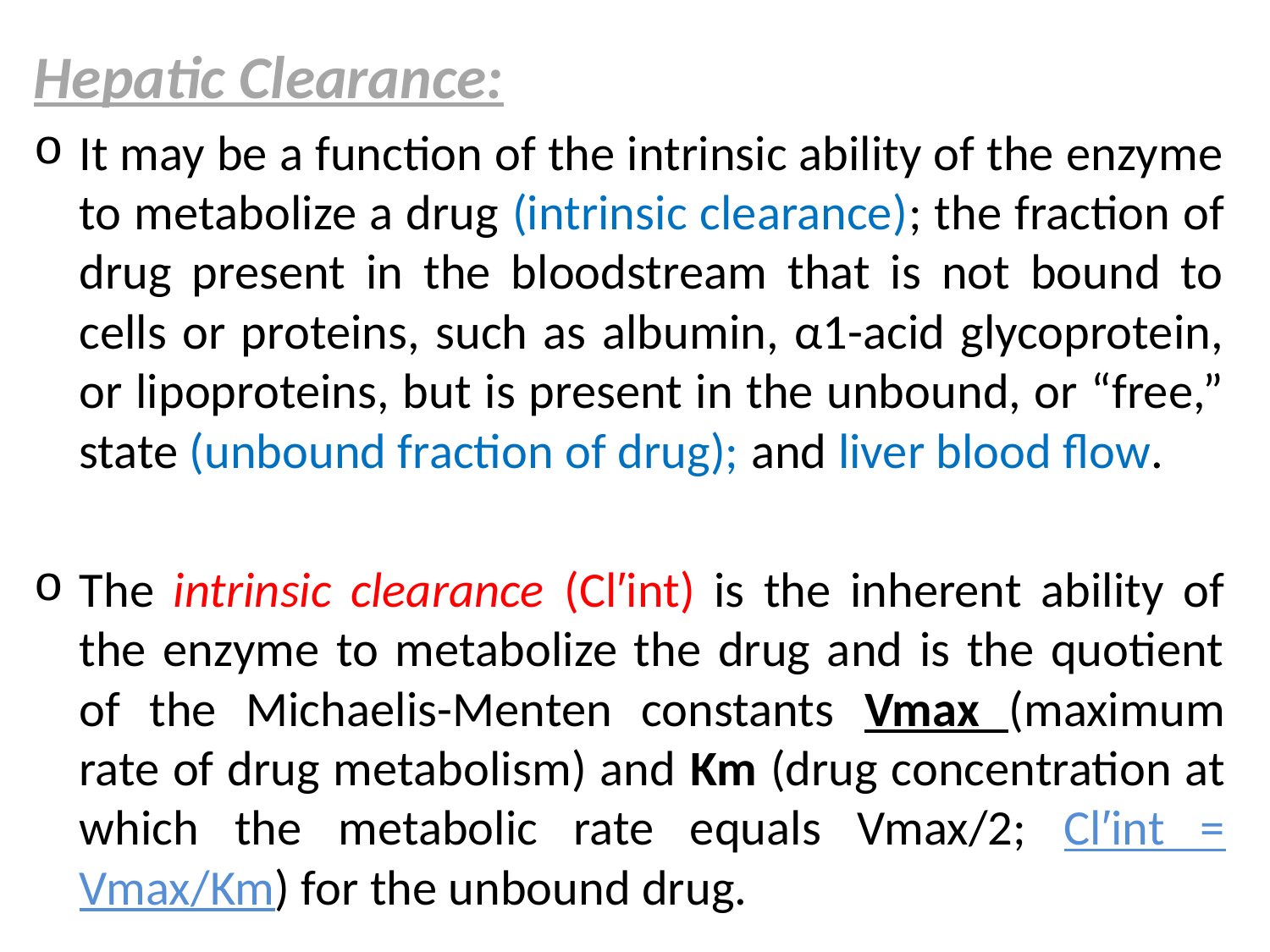

Hepatic Clearance:
It may be a function of the intrinsic ability of the enzyme to metabolize a drug (intrinsic clearance); the fraction of drug present in the bloodstream that is not bound to cells or proteins, such as albumin, α1-acid glycoprotein, or lipoproteins, but is present in the unbound, or “free,” state (unbound fraction of drug); and liver blood flow.

The intrinsic clearance (Cl′int) is the inherent ability of the enzyme to metabolize the drug and is the quotient of the Michaelis-Menten constants Vmax (maximum rate of drug metabolism) and Km (drug concentration at which the metabolic rate equals Vmax/2; Cl′int = Vmax/Km) for the unbound drug.